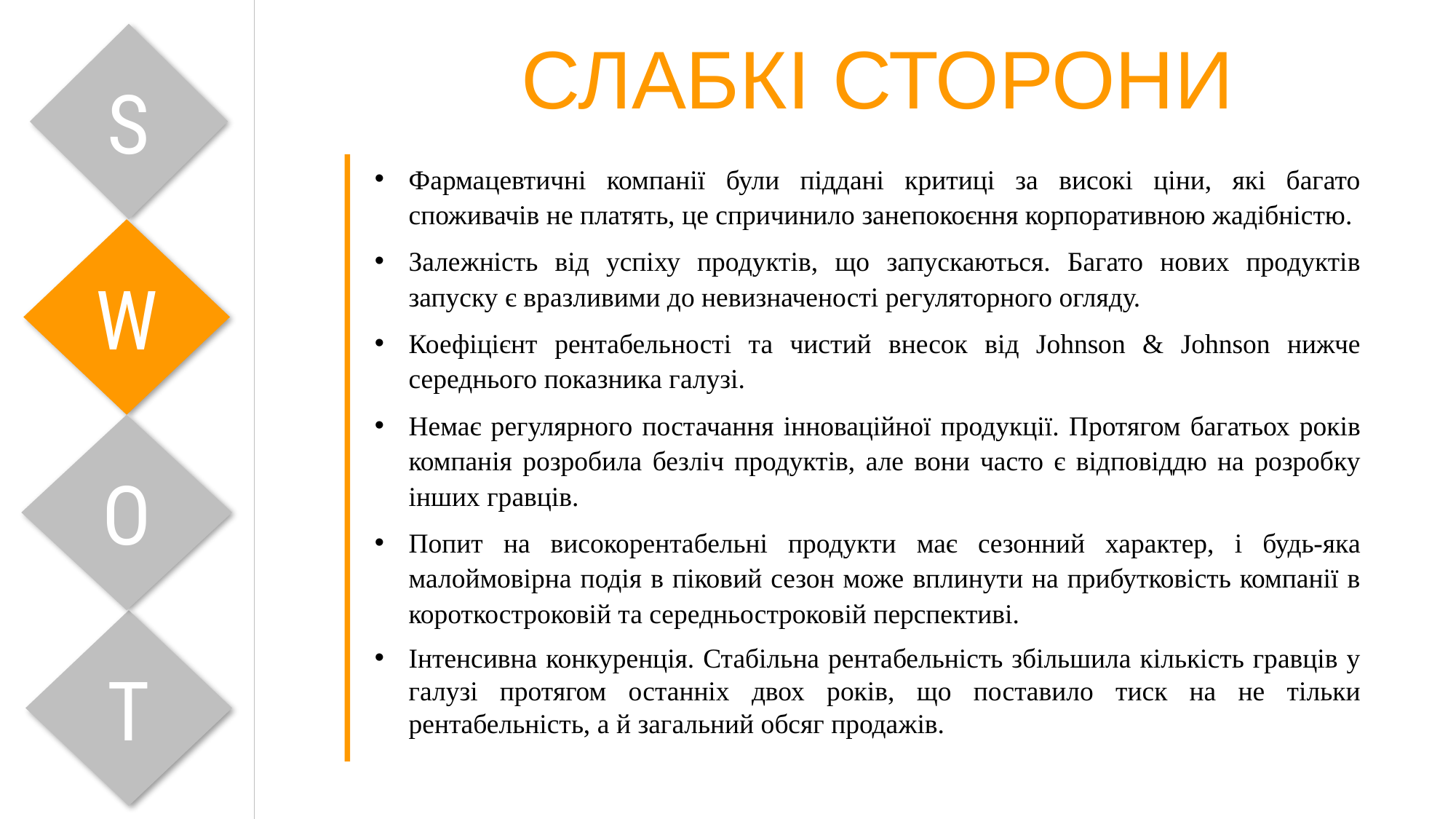

СЛАБКІ СТОРОНИ
S

Фармацевтичні компанії були піддані критиці за високі ціни, які багато споживачів не платять, це спричинило занепокоєння корпоративною жадібністю.
Залежність від успіху продуктів, що запускаються. Багато нових продуктів запуску є вразливими до невизначеності регуляторного огляду.
Коефіцієнт рентабельності та чистий внесок від Johnson & Johnson нижче середнього показника галузі.
Немає регулярного постачання інноваційної продукції. Протягом багатьох років компанія розробила безліч продуктів, але вони часто є відповіддю на розробку інших гравців.
Попит на високорентабельні продукти має сезонний характер, і будь-яка малоймовірна подія в піковий сезон може вплинути на прибутковість компанії в короткостроковій та середньостроковій перспективі.
Інтенсивна конкуренція. Стабільна рентабельність збільшила кількість гравців у галузі протягом останніх двох років, що поставило тиск на не тільки рентабельність, а й загальний обсяг продажів.

W
O
T